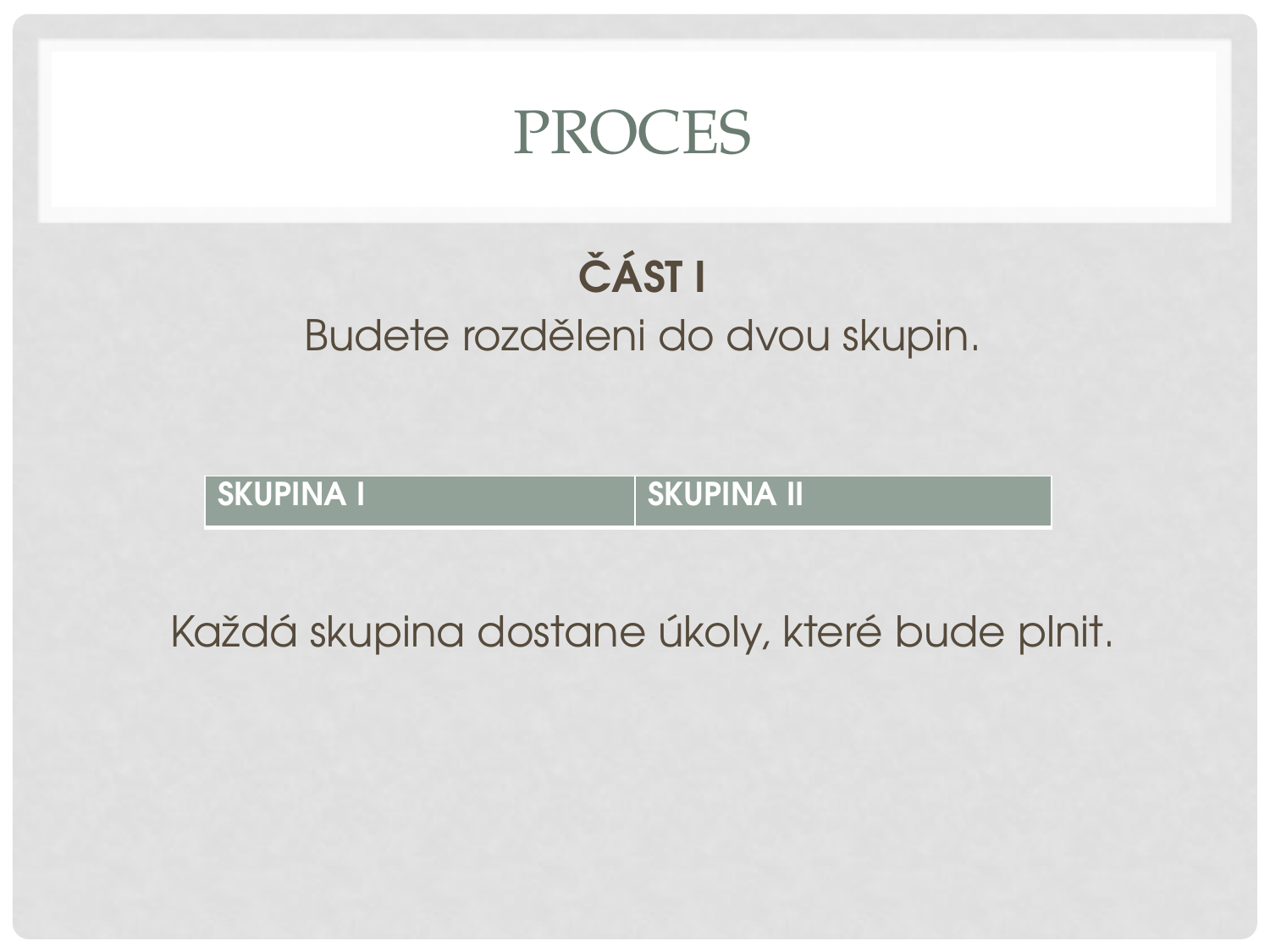

# PROCES
ČÁST I
Budete rozděleni do dvou skupin.

Každá skupina dostane úkoly, které bude plnit.

| SKUPINA I | SKUPINA II |
| --- | --- |